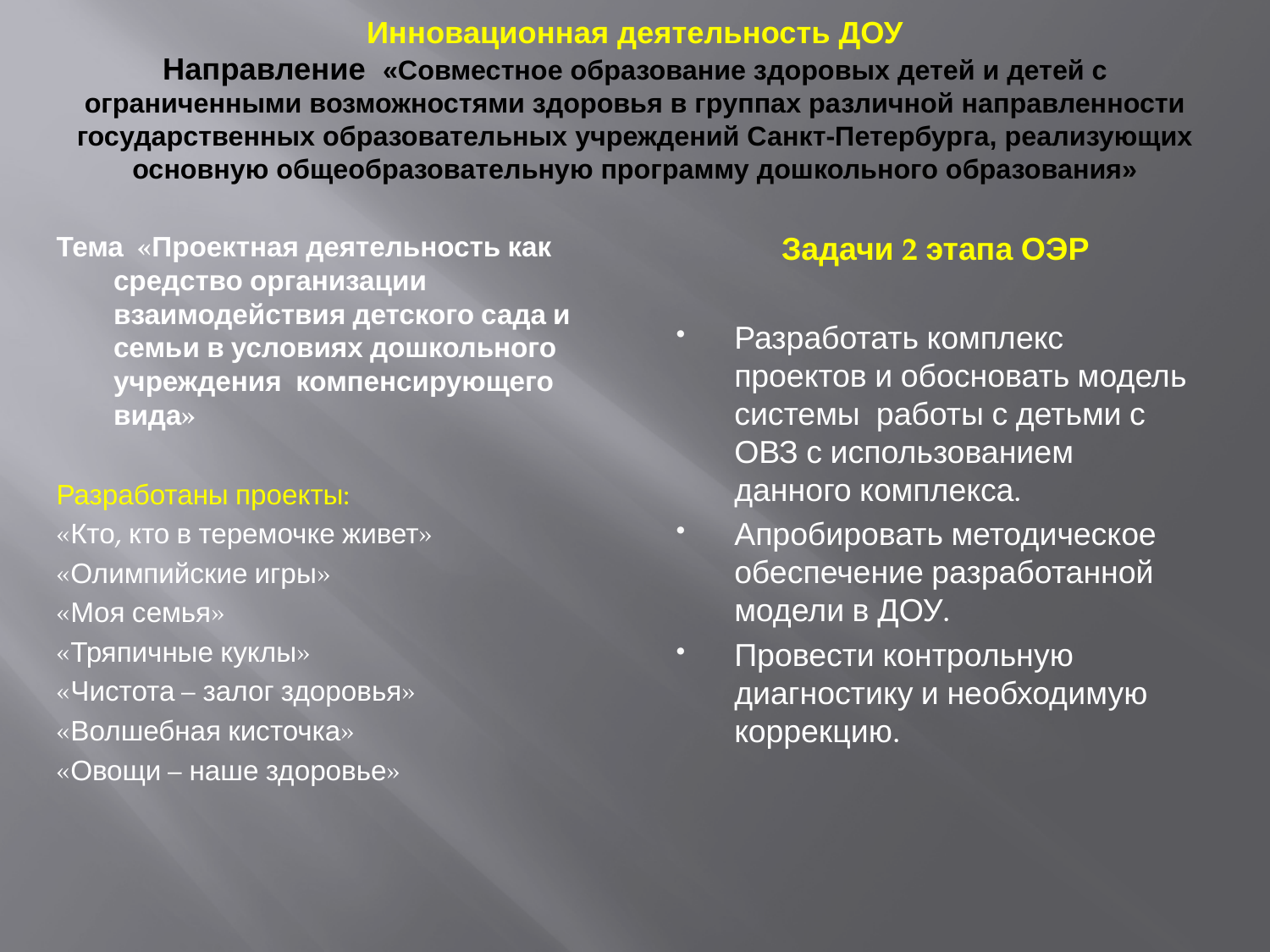

# Инновационная деятельность ДОУ Направление  «Совместное образование здоровых детей и детей с ограниченными возможностями здоровья в группах различной направленности государственных образовательных учреждений Санкт-Петербурга, реализующих основную общеобразовательную программу дошкольного образования»
Тема  «Проектная деятельность как средство организации взаимодействия детского сада и семьи в условиях дошкольного учреждения  компенсирующего вида»

Разработаны проекты:
«Кто, кто в теремочке живет»
«Олимпийские игры»
«Моя семья»
«Тряпичные куклы»
«Чистота – залог здоровья»
«Волшебная кисточка»
«Овощи – наше здоровье»

Задачи 2 этапа ОЭР

Разработать комплекс проектов и обосновать модель системы  работы с детьми с ОВЗ с использованием  данного комплекса.
Апробировать методическое обеспечение разработанной модели в ДОУ.
Провести контрольную диагностику и необходимую коррекцию.